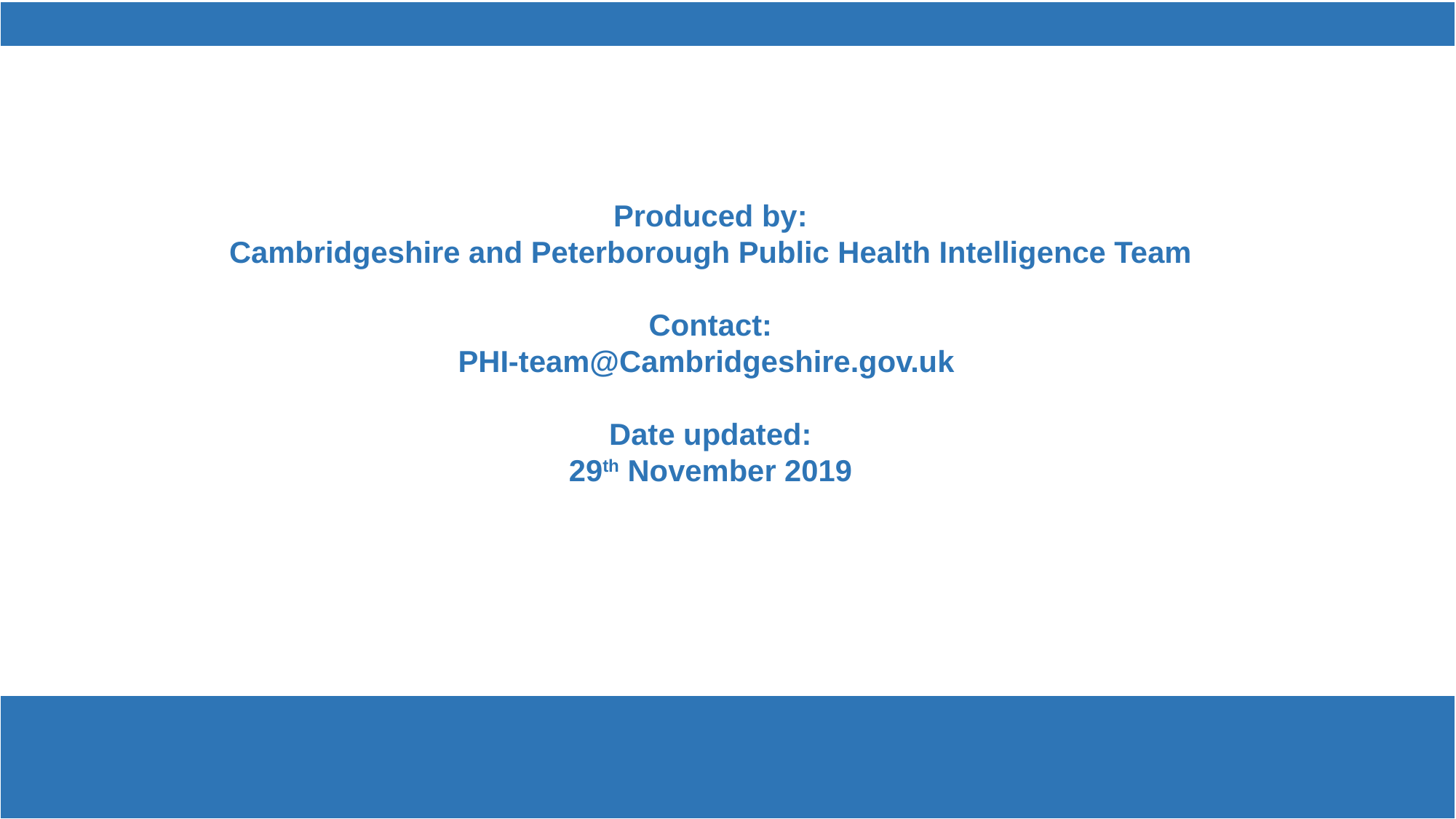

|  |
| --- |
|  |
|  |
Produced by:
Cambridgeshire and Peterborough Public Health Intelligence Team

Contact:
PHI-team@Cambridgeshire.gov.uk

Date updated:
29th November 2019